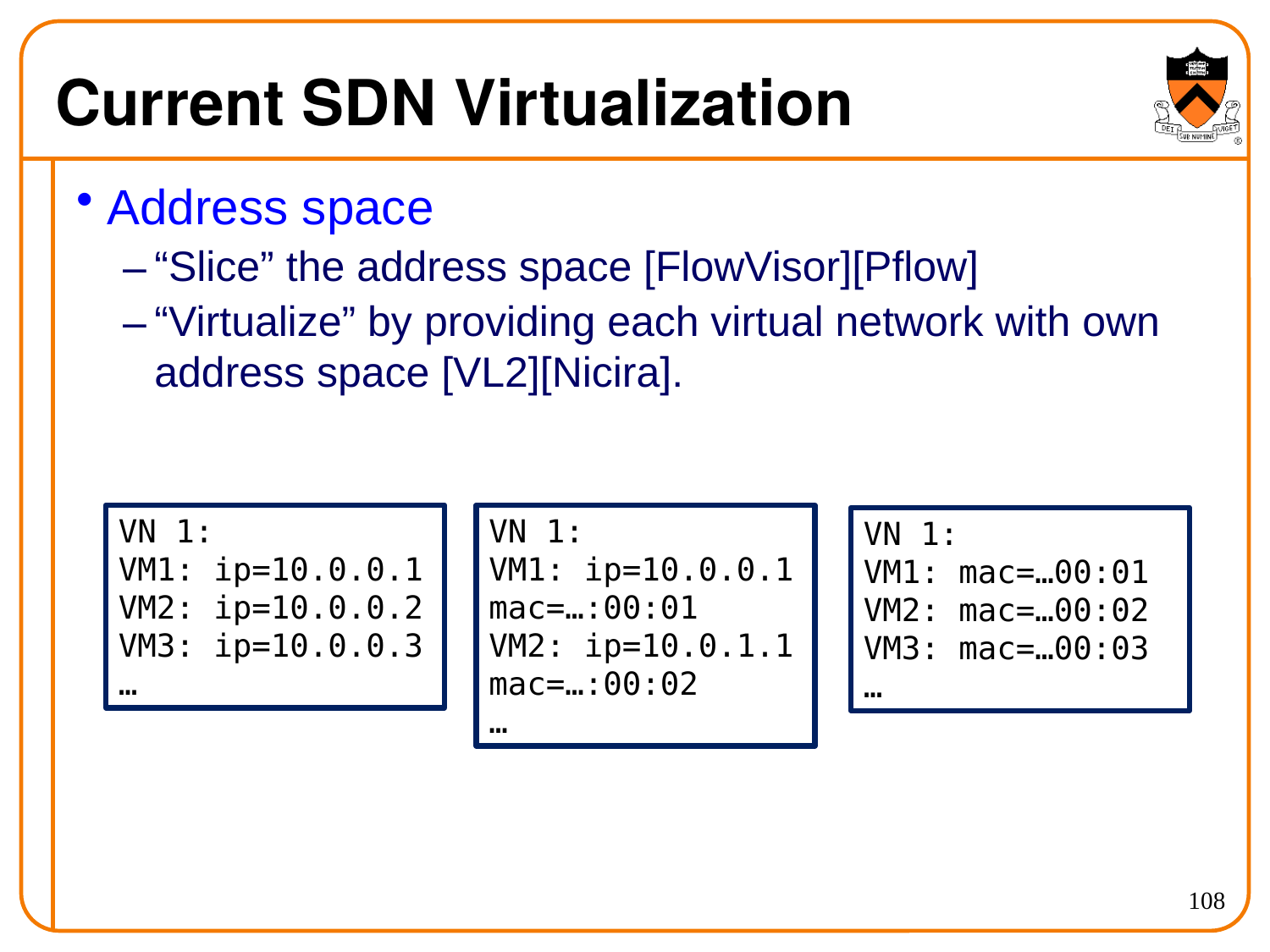

# Current SDN Virtualization
Address space
“Slice” the address space [FlowVisor][Pflow]
“Virtualize” by providing each virtual network with own address space [VL2][Nicira].

VN 1:
VM1: ip=10.0.0.1
VM2: ip=10.0.0.2
VM3: ip=10.0.0.3
…
VN 1:
VM1: ip=10.0.0.1
mac=…:00:01
VM2: ip=10.0.1.1
mac=…:00:02
…
VN 1:
VM1: mac=…00:01
VM2: mac=…00:02
VM3: mac=…00:03
…
108